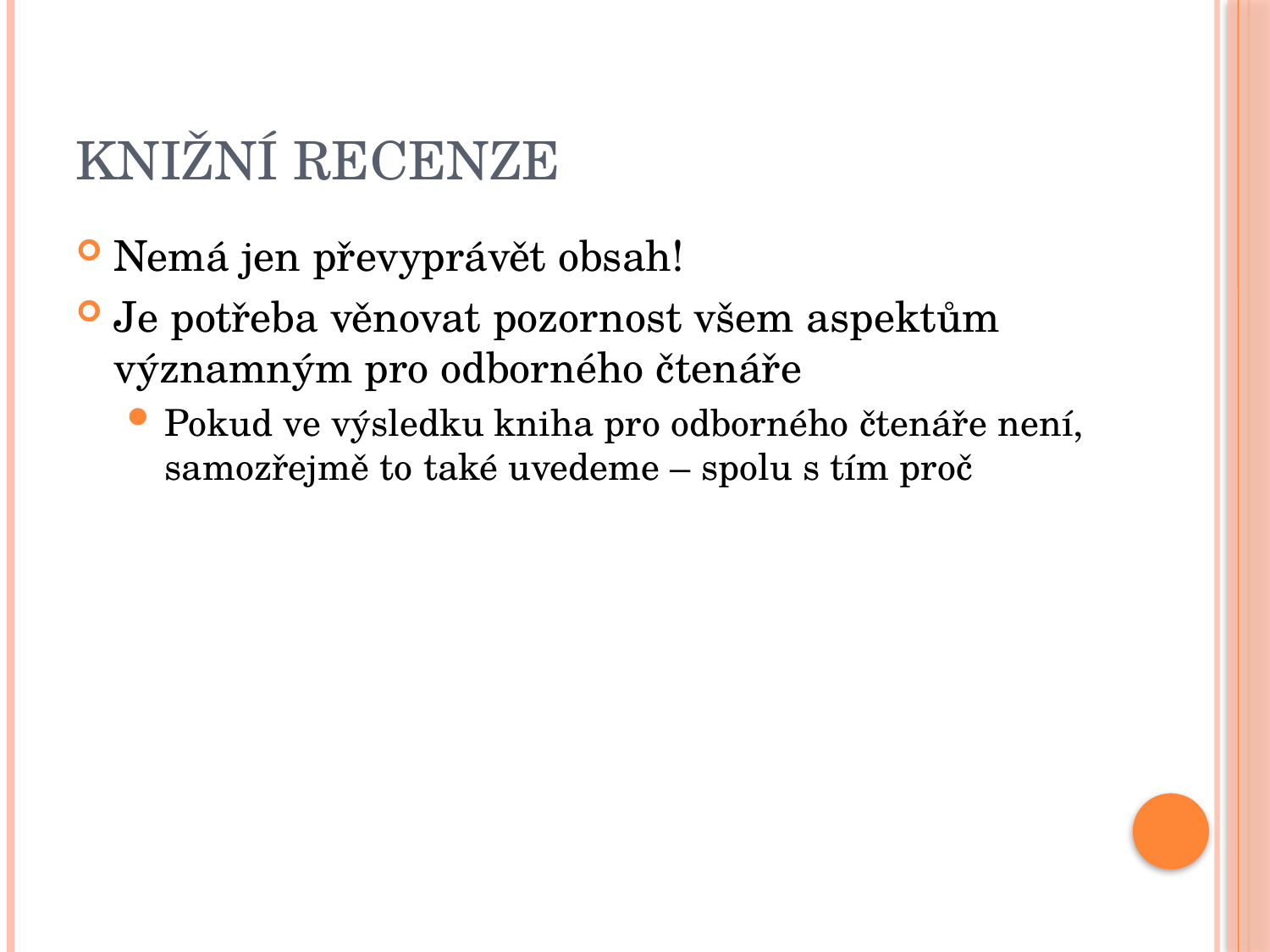

# Knižní recenze
Nemá jen převyprávět obsah!
Je potřeba věnovat pozornost všem aspektům významným pro odborného čtenáře
Pokud ve výsledku kniha pro odborného čtenáře není, samozřejmě to také uvedeme – spolu s tím proč